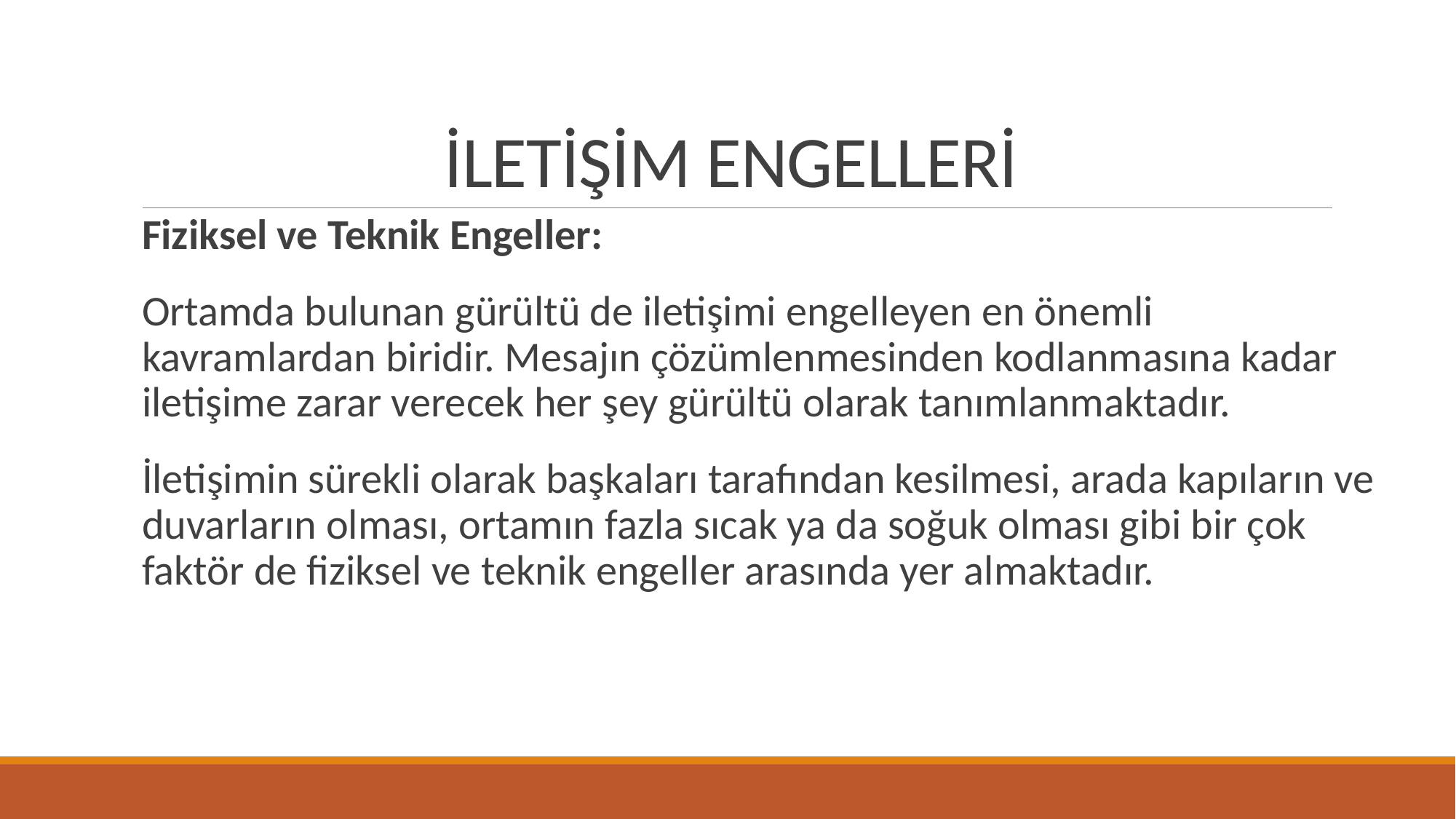

# İLETİŞİM ENGELLERİ
Fiziksel ve Teknik Engeller:
Ortamda bulunan gürültü de iletişimi engelleyen en önemli kavramlardan biridir. Mesajın çözümlenmesinden kodlanmasına kadar iletişime zarar verecek her şey gürültü olarak tanımlanmaktadır.
İletişimin sürekli olarak başkaları tarafından kesilmesi, arada kapıların ve duvarların olması, ortamın fazla sıcak ya da soğuk olması gibi bir çok faktör de fiziksel ve teknik engeller arasında yer almaktadır.